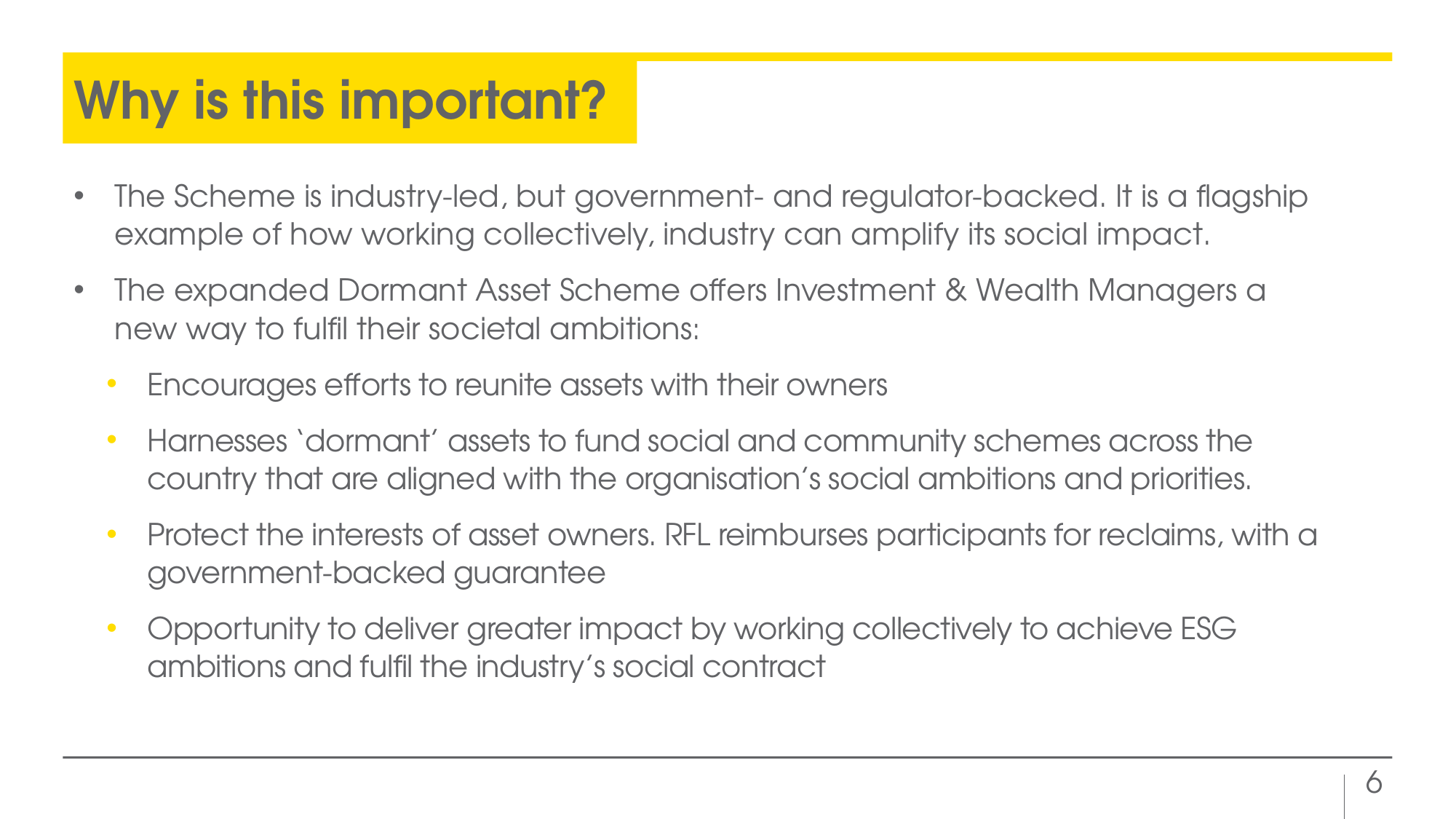

# Why is this important?
The Scheme is industry-led, but government- and regulator-backed. It is a flagship example of how working collectively, industry can amplify its social impact.
The expanded Dormant Asset Scheme offers Investment & Wealth Managers a new way to fulfil their societal ambitions:
Encourages efforts to reunite assets with their owners
Harnesses ‘dormant’ assets to fund social and community schemes across the country that are aligned with the organisation’s social ambitions and priorities.
Protect the interests of asset owners. RFL reimburses participants for reclaims, with a government-backed guarantee
Opportunity to deliver greater impact by working collectively to achieve ESG ambitions and fulfil the industry’s social contract

6